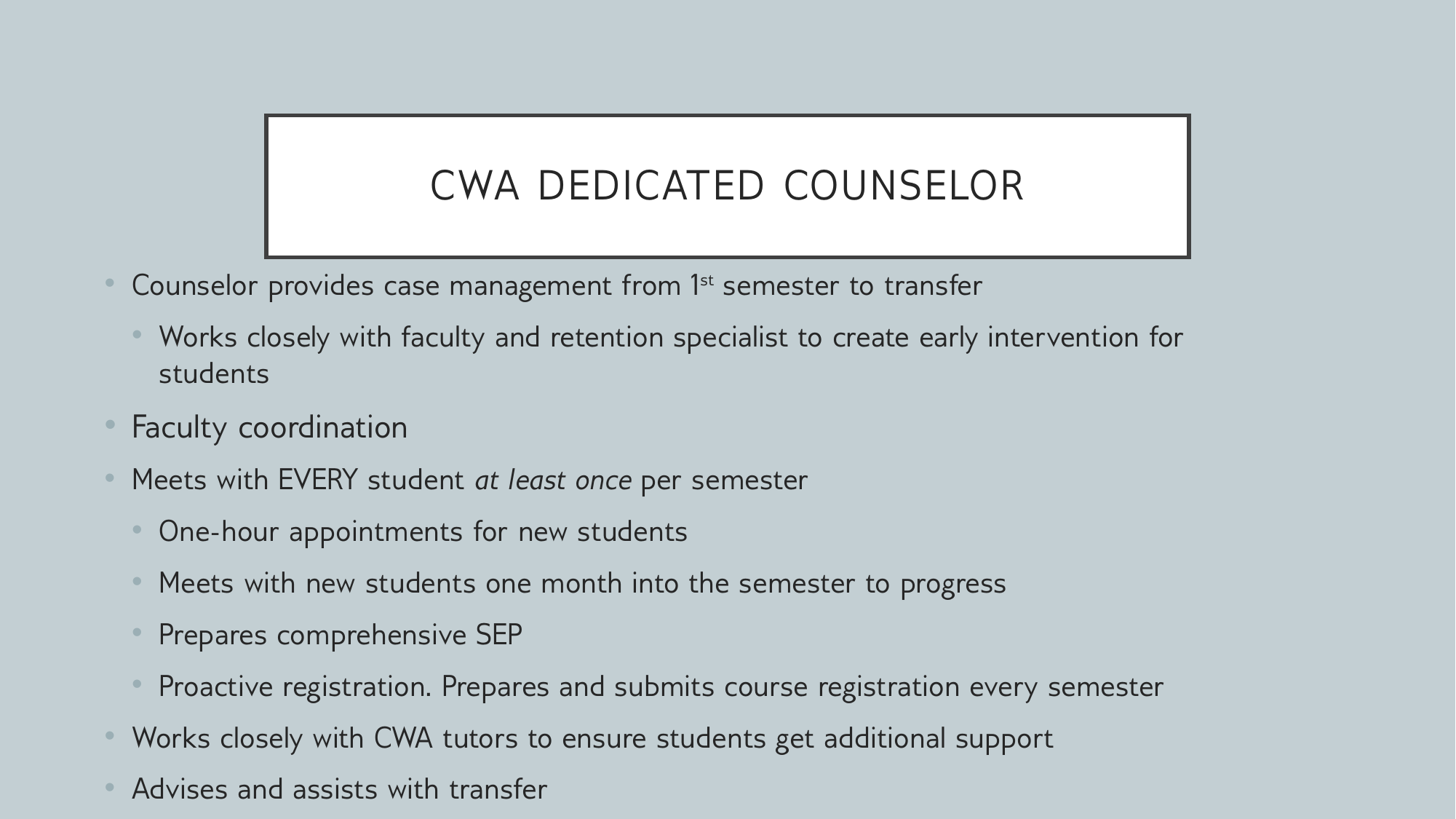

# CWA dedicated Counselor
Counselor provides case management from 1st semester to transfer
Works closely with faculty and retention specialist to create early intervention for students
Faculty coordination
Meets with EVERY student at least once per semester
One-hour appointments for new students
Meets with new students one month into the semester to progress
Prepares comprehensive SEP
Proactive registration. Prepares and submits course registration every semester
Works closely with CWA tutors to ensure students get additional support
Advises and assists with transfer